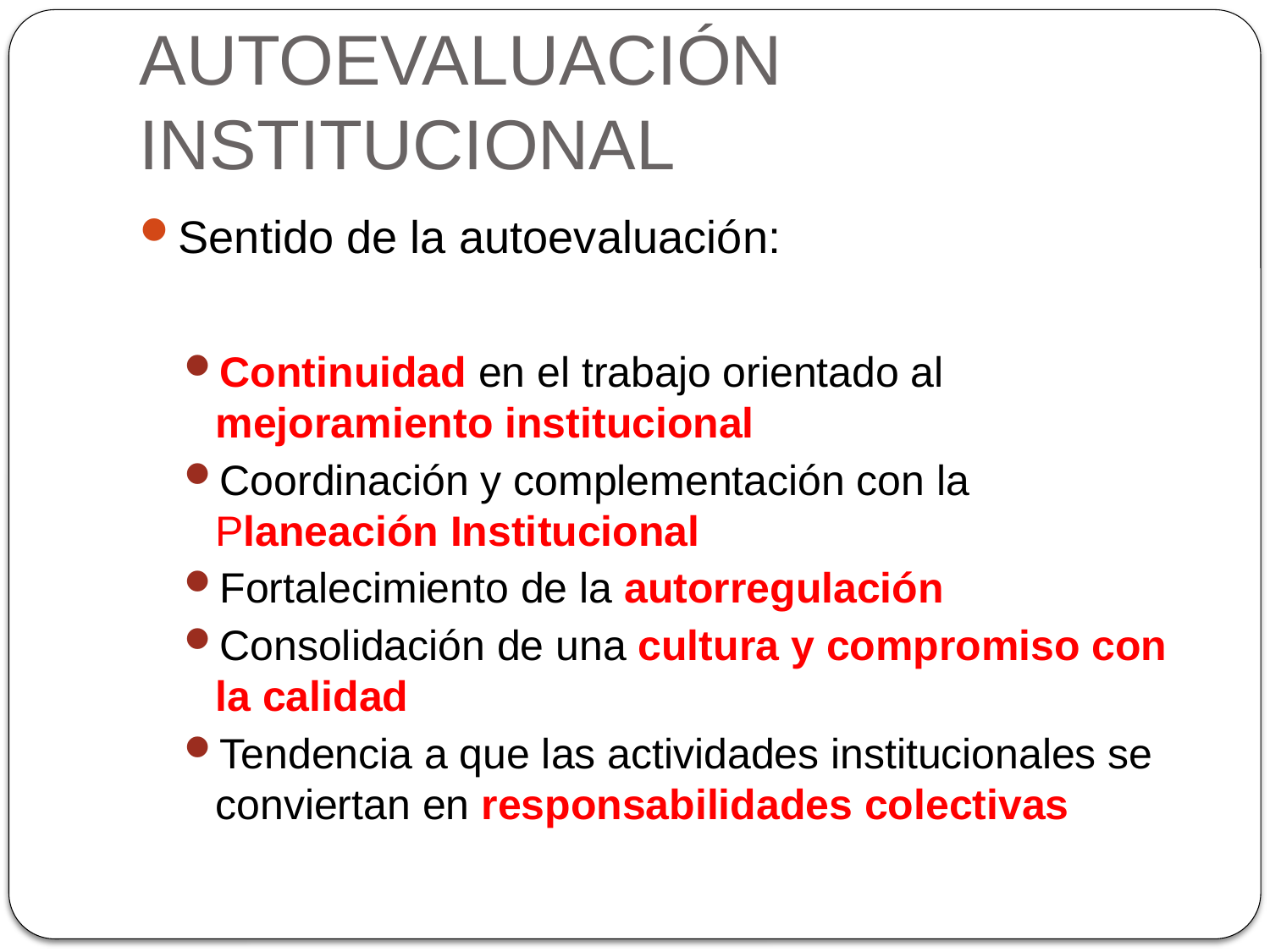

# AUTOEVALUACIÓN INSTITUCIONAL
Sentido de la autoevaluación:

Continuidad en el trabajo orientado al mejoramiento institucional
Coordinación y complementación con la Planeación Institucional
Fortalecimiento de la autorregulación
Consolidación de una cultura y compromiso con la calidad
Tendencia a que las actividades institucionales se conviertan en responsabilidades colectivas